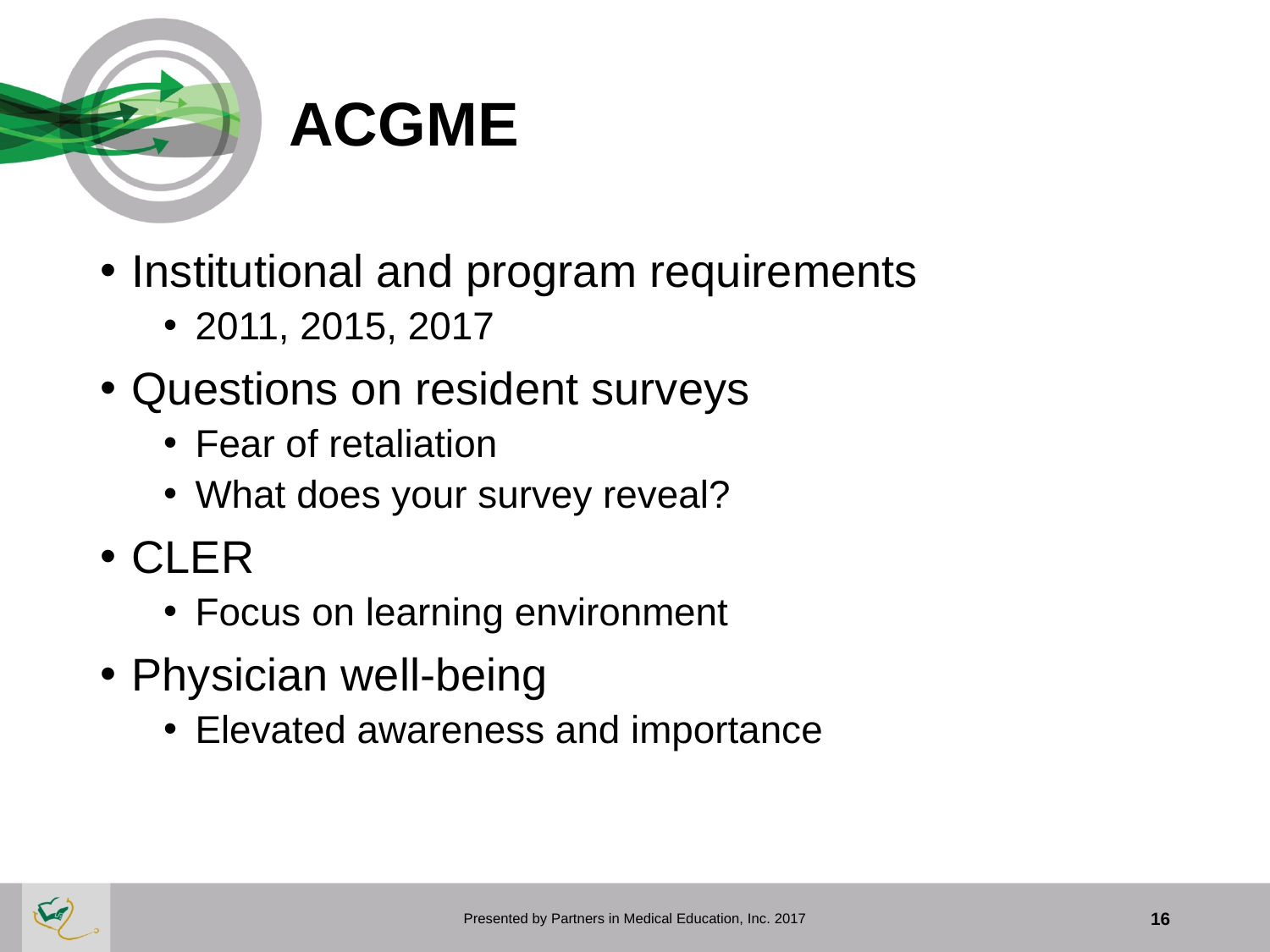

# ACGME
Institutional and program requirements
2011, 2015, 2017
Questions on resident surveys
Fear of retaliation
What does your survey reveal?
CLER
Focus on learning environment
Physician well-being
Elevated awareness and importance
Presented by Partners in Medical Education, Inc. 2017
16